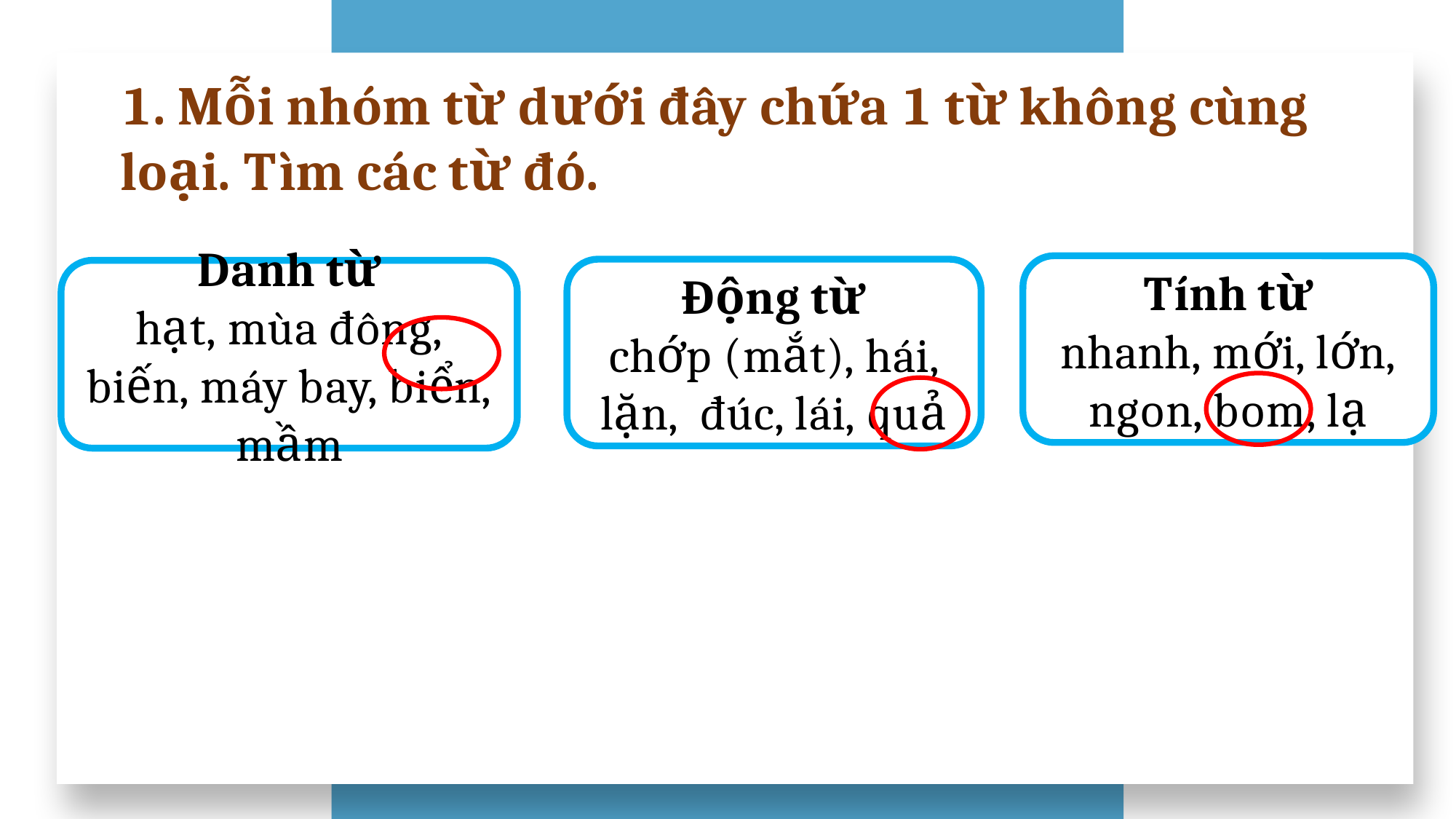

1. Mỗi nhóm từ dưới đây chứa 1 từ không cùng loại. Tìm các từ đó.
Tính từ
nhanh, mới, lớn, ngon, bom, lạ
Động từ
chớp (mắt), hái, lặn,  đúc, lái, quả
Danh từ
hạt, mùa đông, biến, máy bay, biển, mầm